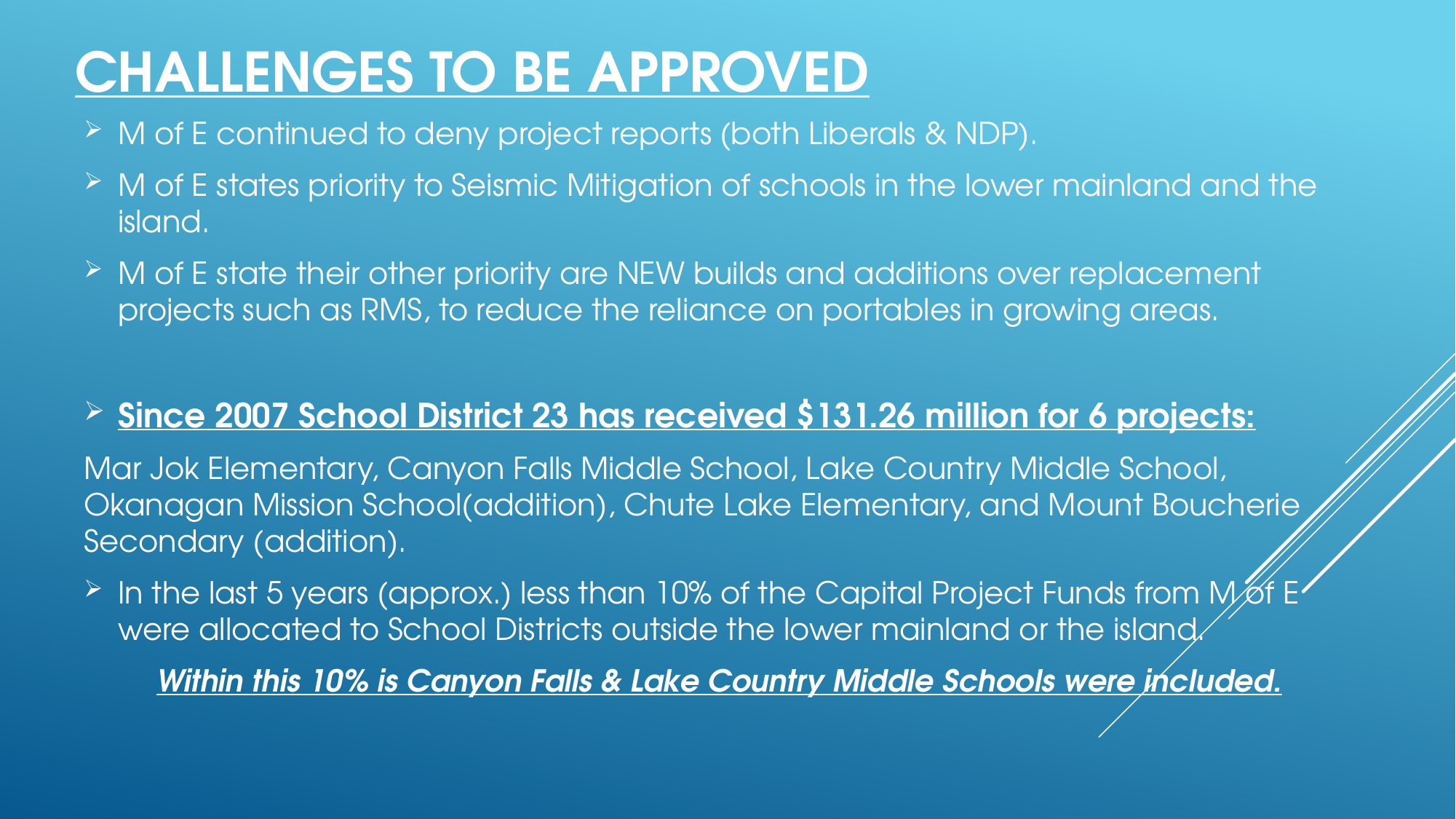

# Challenges to be Approved
M of E continued to deny project reports (both Liberals & NDP).
M of E states priority to Seismic Mitigation of schools in the lower mainland and the island.
M of E state their other priority are NEW builds and additions over replacement projects such as RMS, to reduce the reliance on portables in growing areas.

Since 2007 School District 23 has received $131.26 million for 6 projects:
Mar Jok Elementary, Canyon Falls Middle School, Lake Country Middle School, Okanagan Mission School(addition), Chute Lake Elementary, and Mount Boucherie Secondary (addition).
In the last 5 years (approx.) less than 10% of the Capital Project Funds from M of E were allocated to School Districts outside the lower mainland or the island.
Within this 10% is Canyon Falls & Lake Country Middle Schools were included.